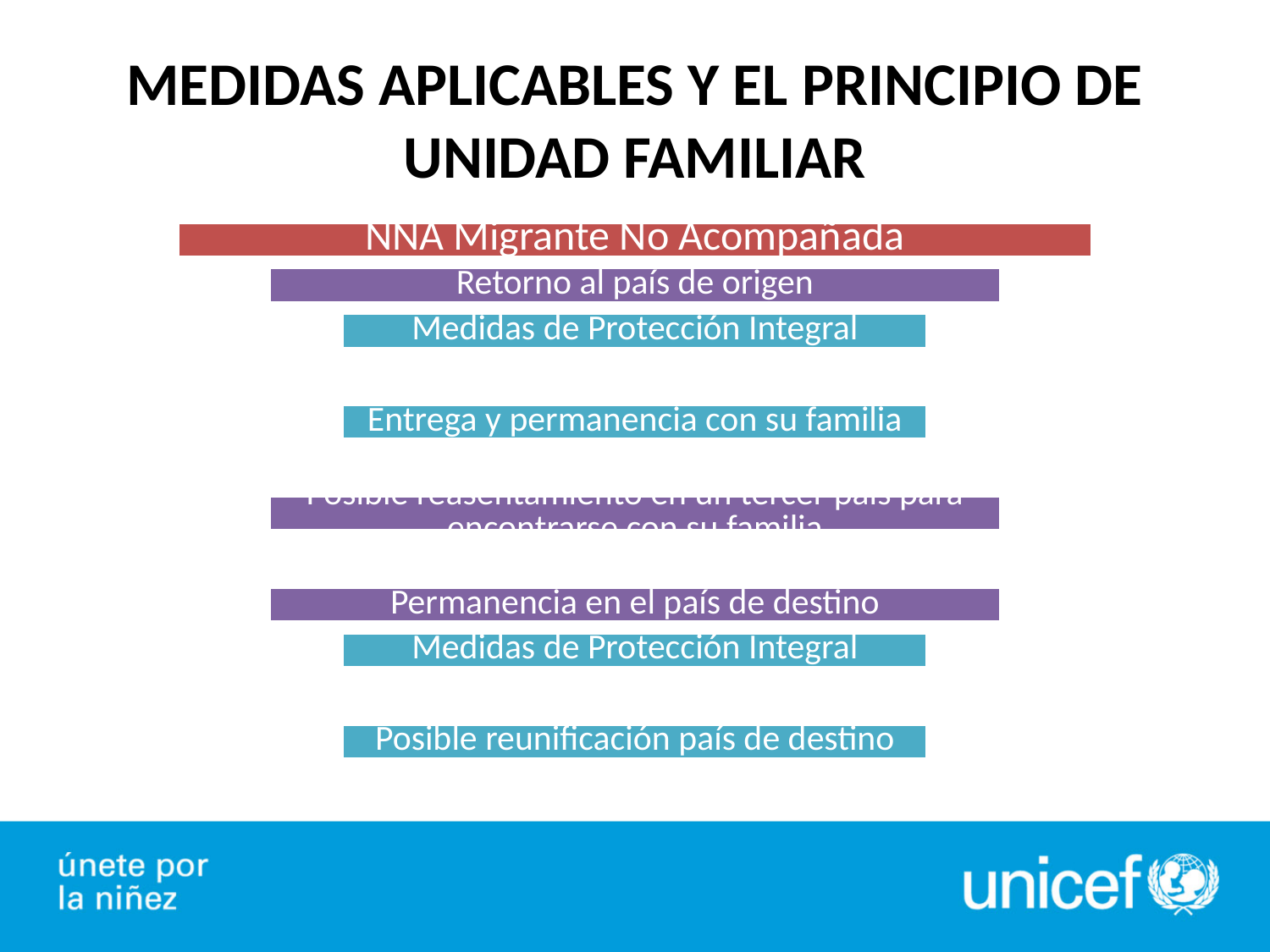

# MEDIDAS APLICABLES Y EL PRINCIPIO DE UNIDAD FAMILIAR
NNA Migrante No Acompañada
Medidas de Protección Integral
Posible reasentamiento en un tercer país para encontrarse con su familia
Permanencia en el país de destino
Retorno al país de origen
Entrega y permanencia con su familia
Medidas de Protección Integral
Posible reunificación país de destino